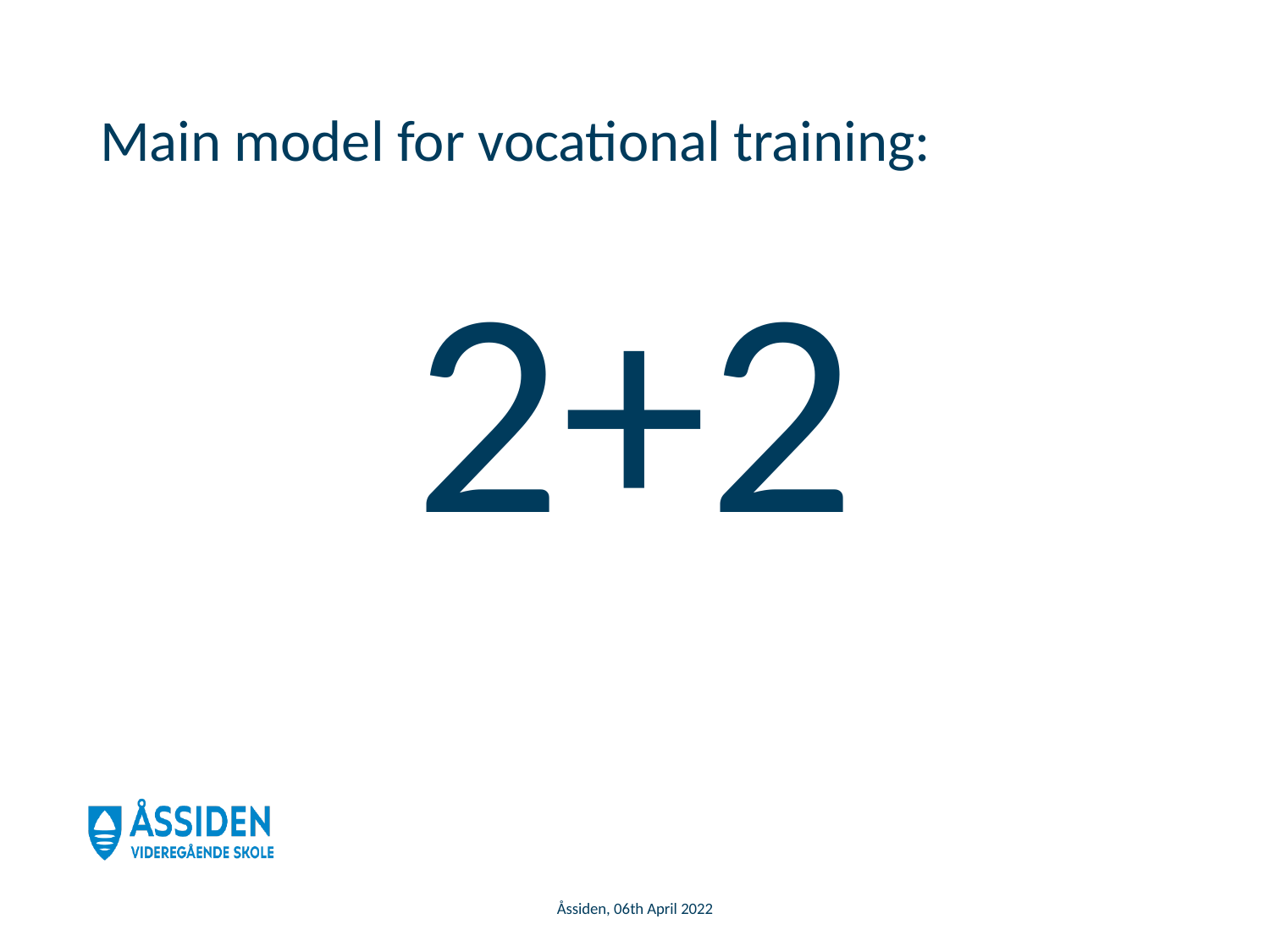

# Main model for vocational training:
2+2
Åssiden, 06th April 2022